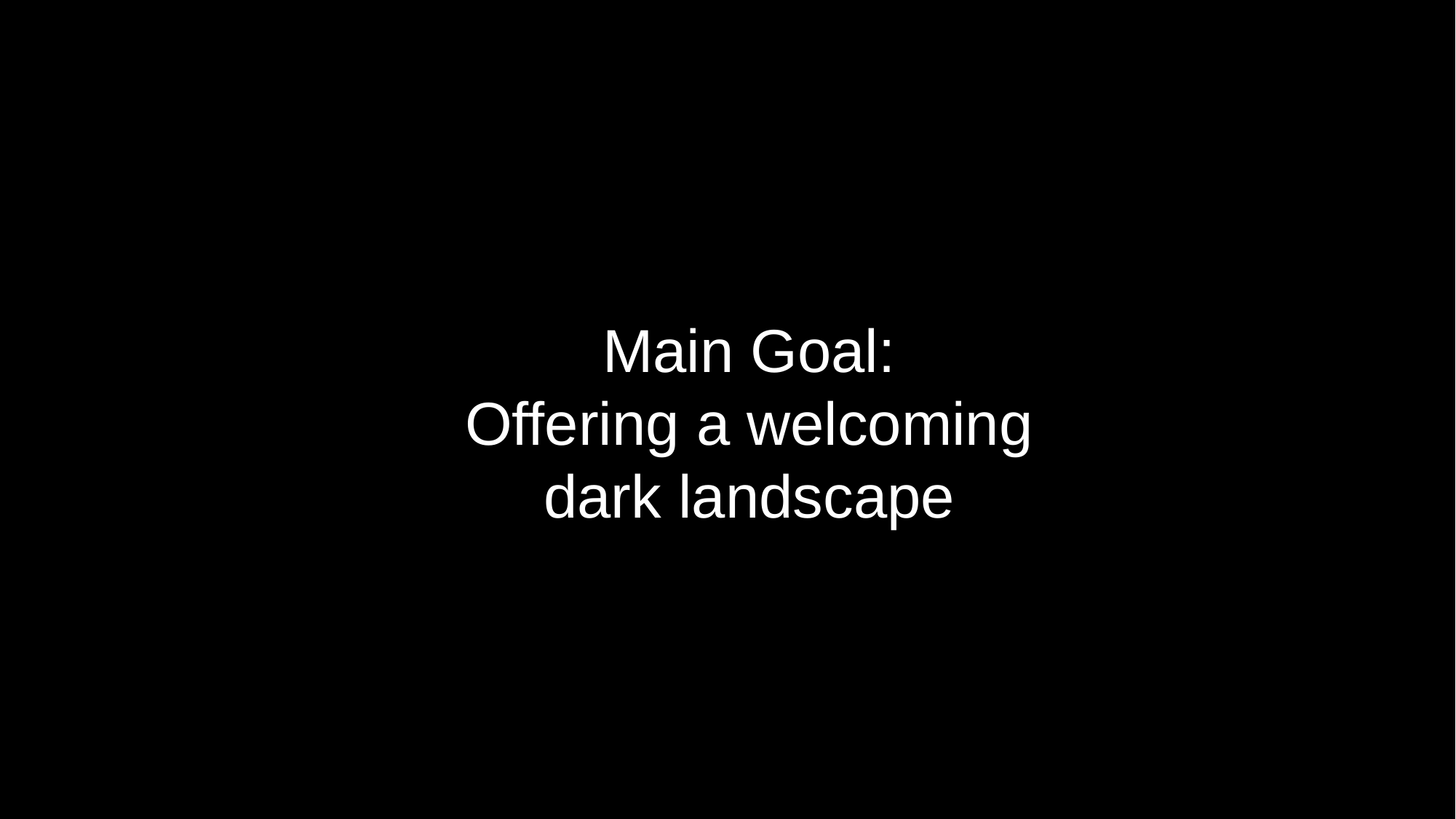

Main Goal:
Offering a welcoming dark landscape